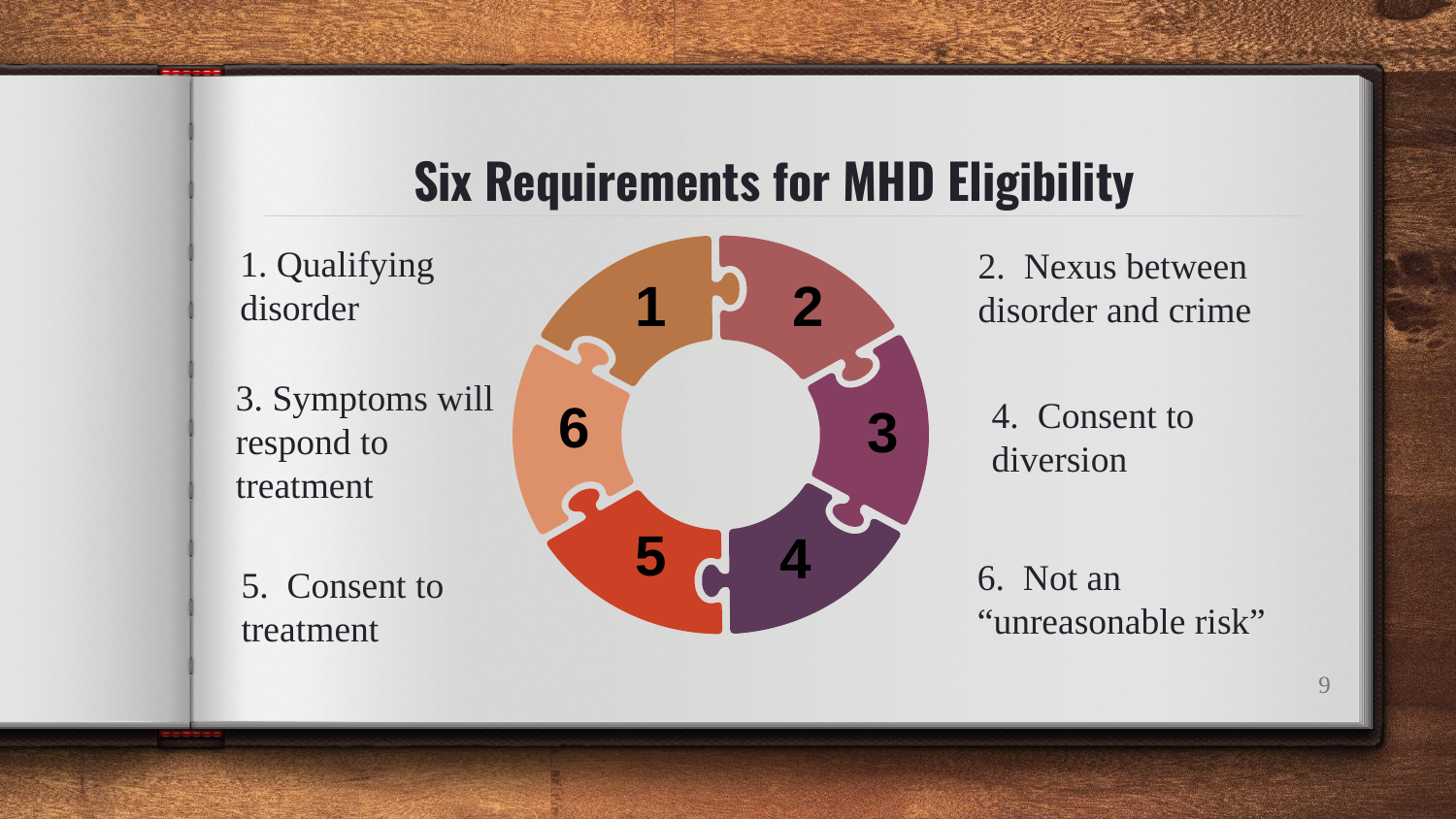

# Six Requirements for MHD Eligibility
1. Qualifying    disorder
2.  Nexus between disorder and crime

1
2
3. Symptoms will respond to treatment
4.  Consent to diversion
6
3
5
4
6.  Not an “unreasonable risk”
5.  Consent to treatment
9